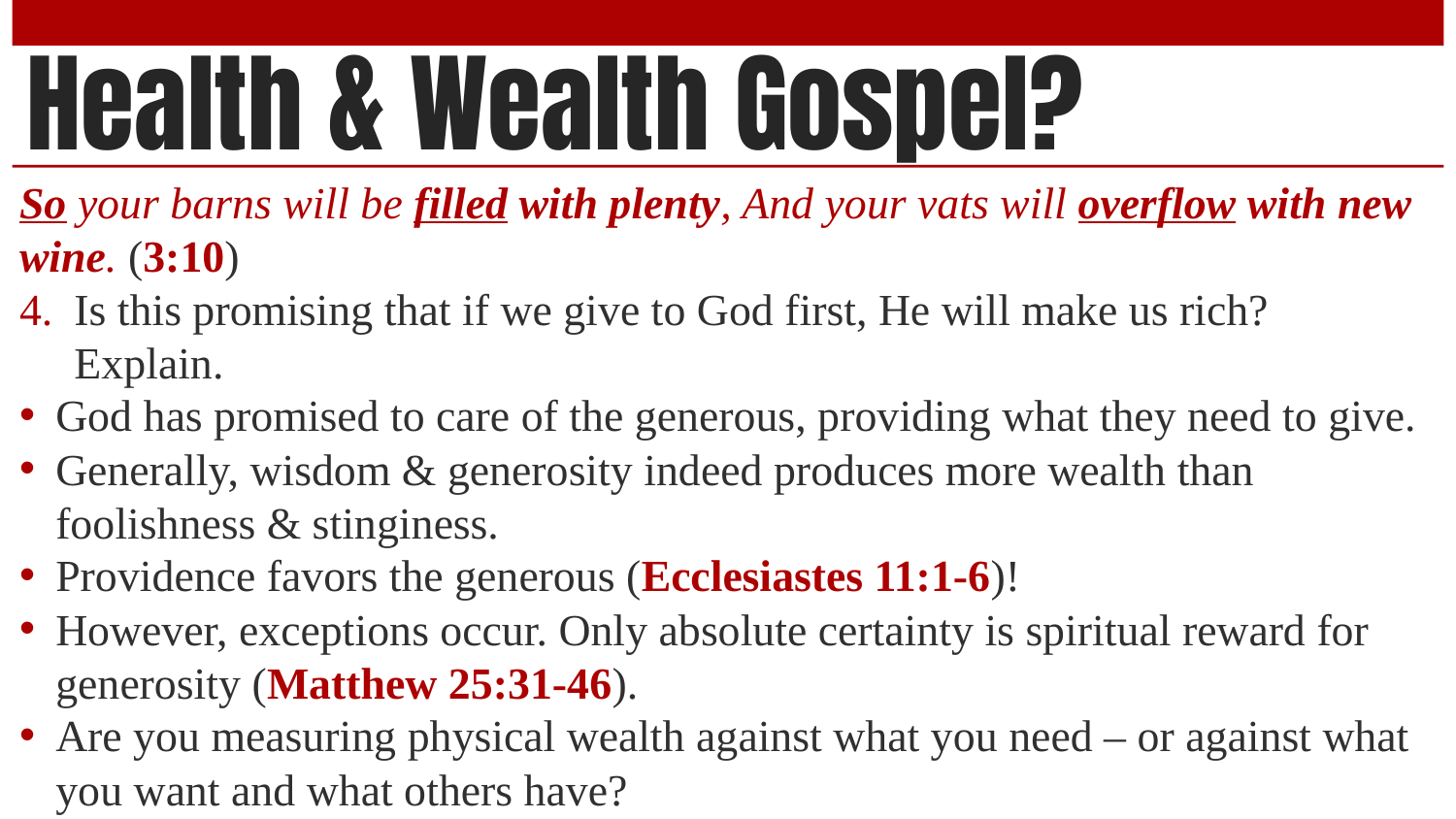

# Health & Wealth Gospel?
So your barns will be filled with plenty, And your vats will overflow with new wine. (3:10)
Is this promising that if we give to God first, He will make us rich?  Explain.
God has promised to care of the generous, providing what they need to give.
Generally, wisdom & generosity indeed produces more wealth than foolishness & stinginess.
Providence favors the generous (Ecclesiastes 11:1-6)!
However, exceptions occur. Only absolute certainty is spiritual reward for generosity (Matthew 25:31-46).
Are you measuring physical wealth against what you need – or against what you want and what others have?